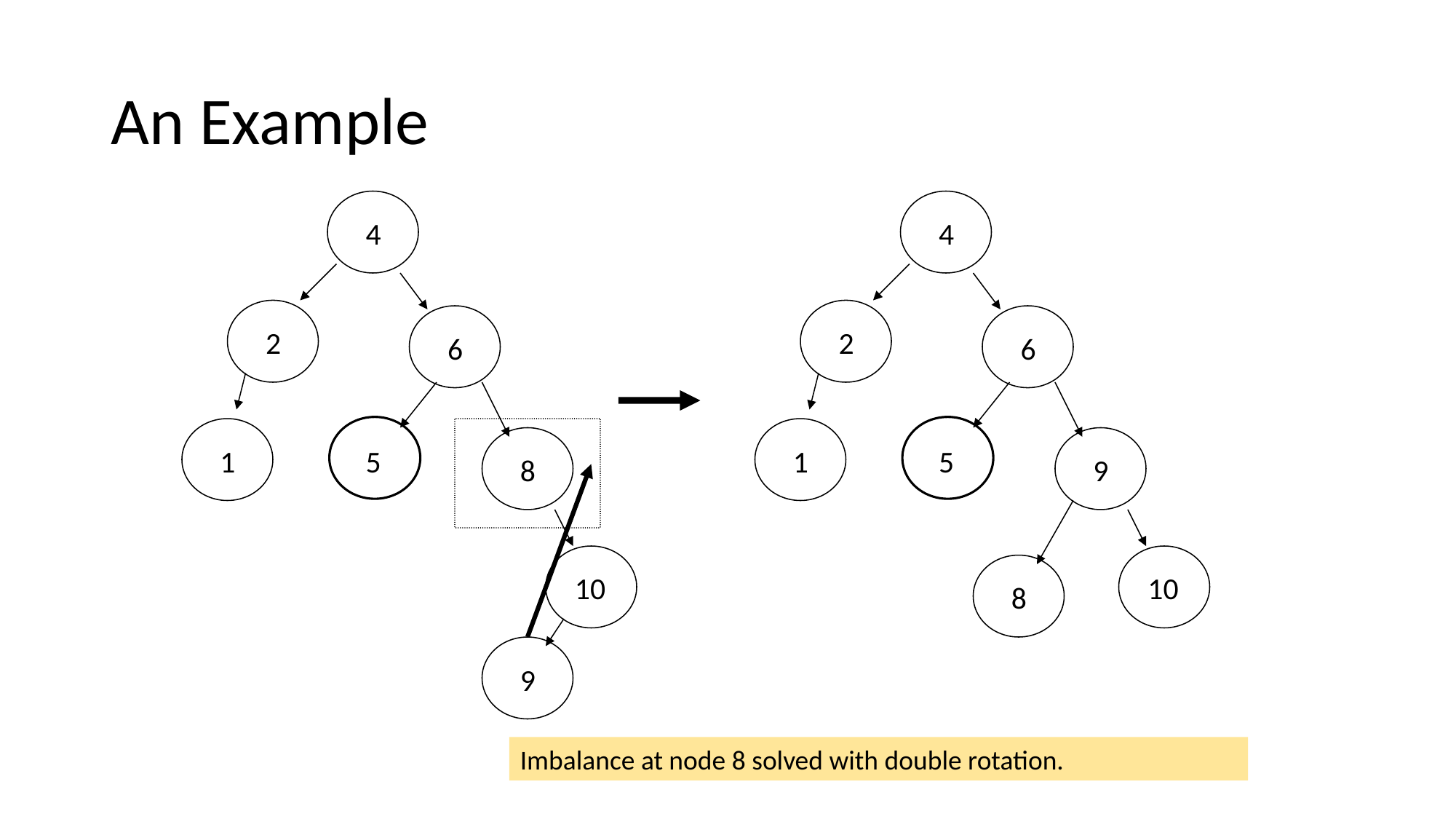

# An Example

4
4

2
2
6
6

1
5
1
5
8
9

10
10
8

9
Imbalance at node 8 solved with double rotation.